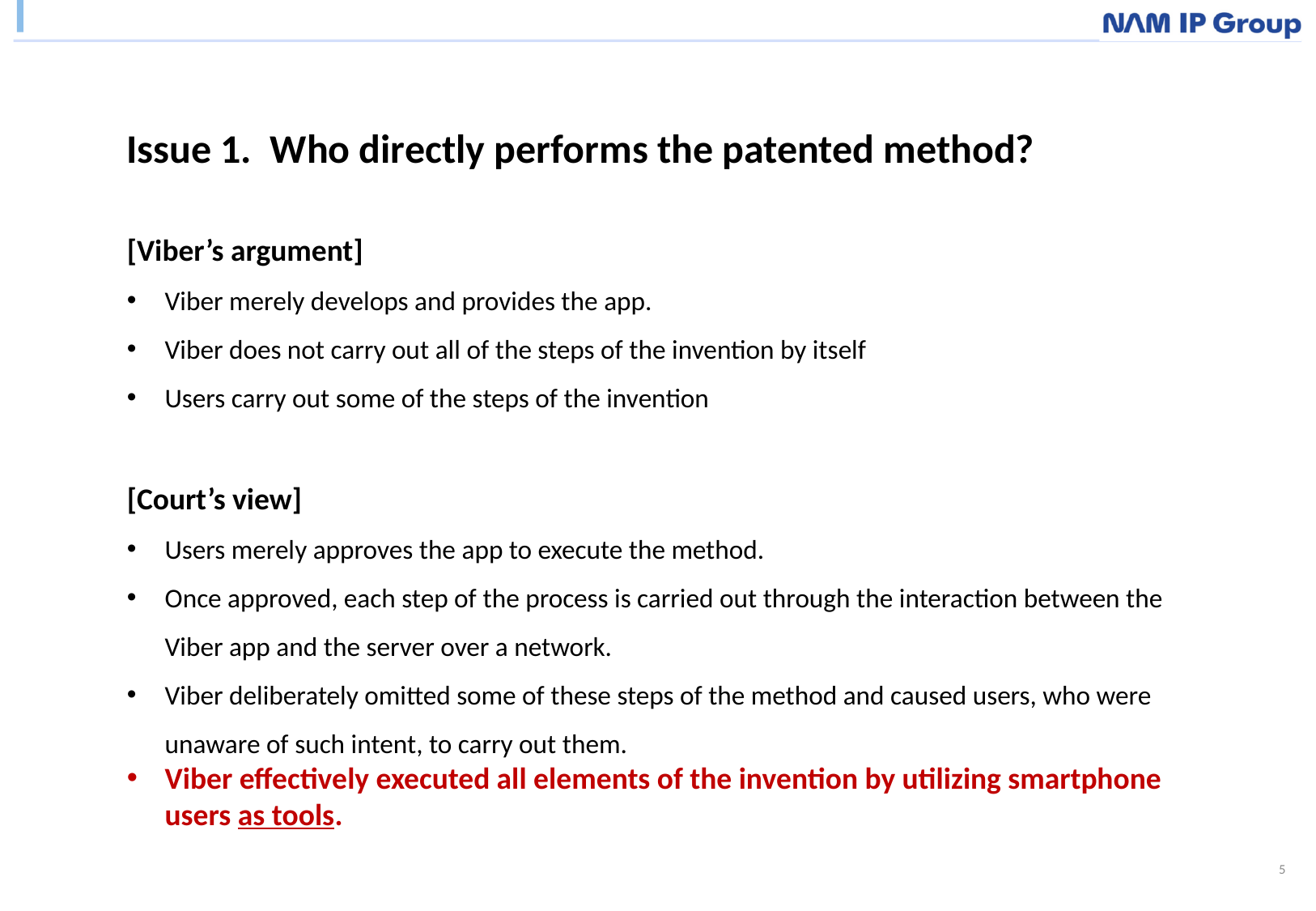

Issue 1.  Who directly performs the patented method?
[Viber’s argument]
Viber merely develops and provides the app.
Viber does not carry out all of the steps of the invention by itself
Users carry out some of the steps of the invention

[Court’s view]
Users merely approves the app to execute the method.
Once approved, each step of the process is carried out through the interaction between the Viber app and the server over a network.
Viber deliberately omitted some of these steps of the method and caused users, who were unaware of such intent, to carry out them.
Viber effectively executed all elements of the invention by utilizing smartphone users as tools.
5